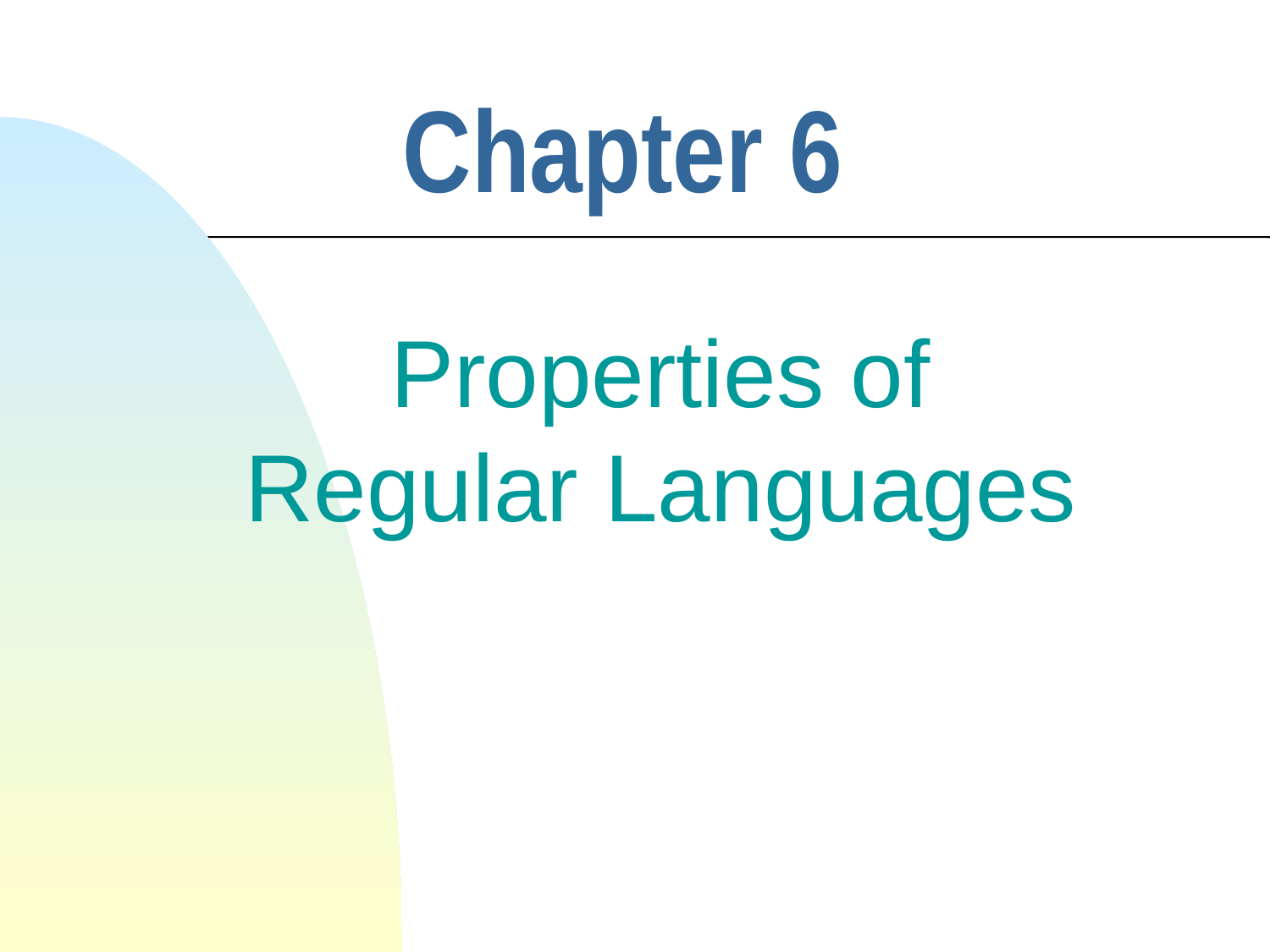

# Chapter 6
Properties of Regular Languages